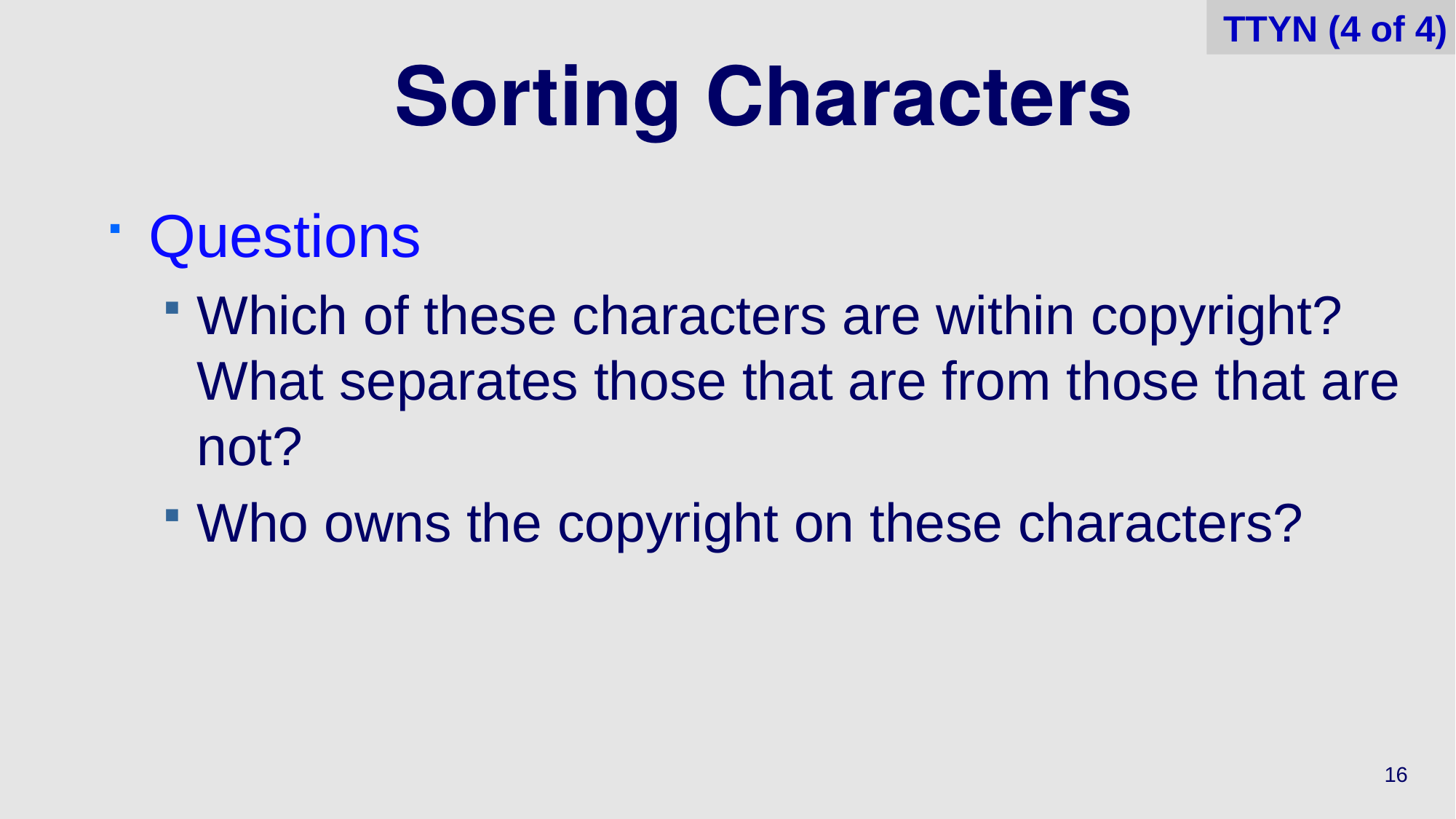

TTYN (4 of 4)
# Sorting Characters
Questions
Which of these characters are within copyright? What separates those that are from those that are not?
Who owns the copyright on these characters?

16